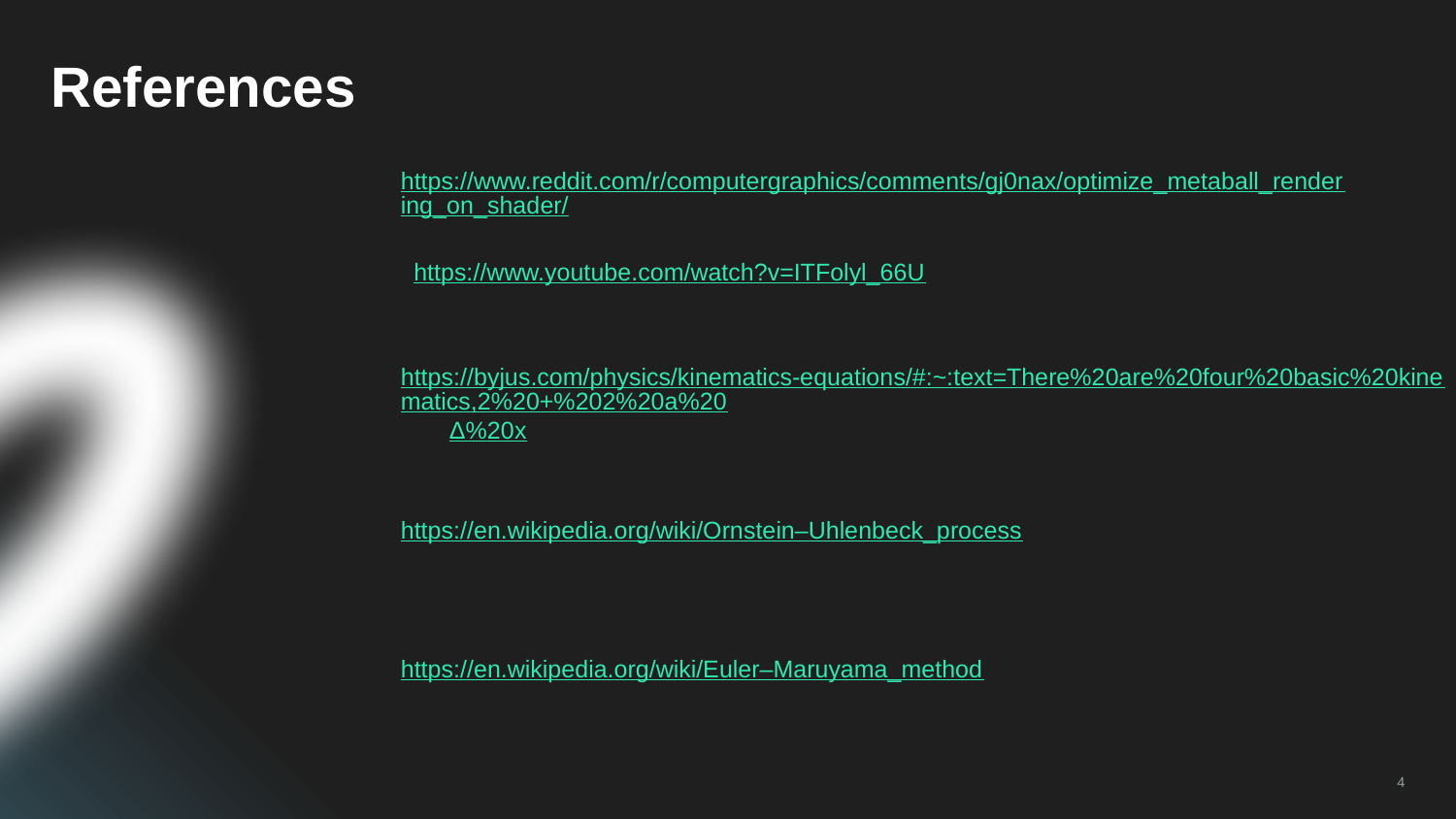

# References
https://www.reddit.com/r/computergraphics/comments/gj0nax/optimize_metaball_rendering_on_shader/
https://www.youtube.com/watch?v=ITFolyl_66U
https://byjus.com/physics/kinematics-equations/#:~:text=There%20are%20four%20basic%20kinematics,2%20+%202%20a%20Δ%20x
https://en.wikipedia.org/wiki/Ornstein–Uhlenbeck_process
https://en.wikipedia.org/wiki/Euler–Maruyama_method